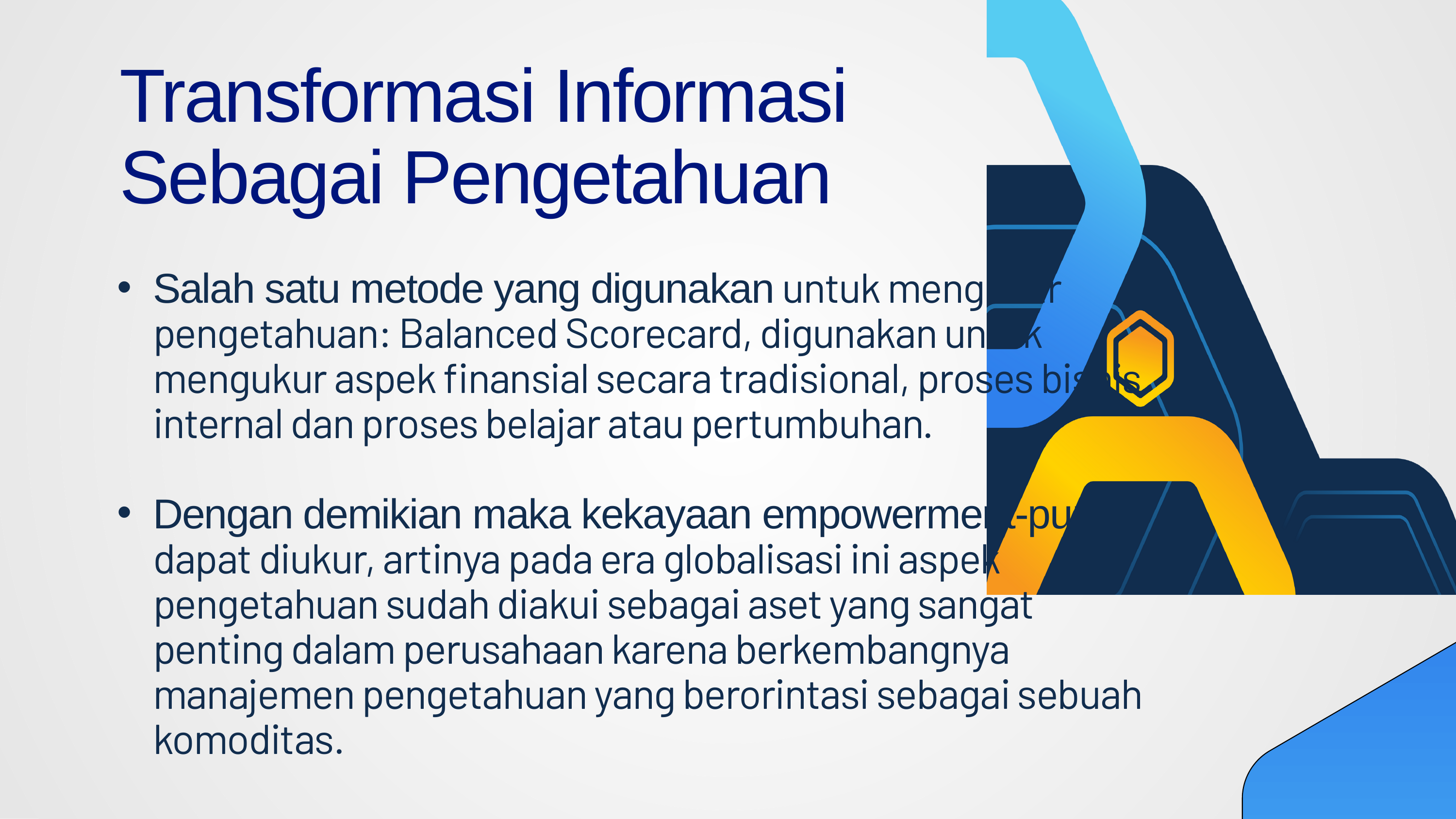

Transformasi Informasi Sebagai Pengetahuan
Salah satu metode yang digunakan untuk mengukur pengetahuan: Balanced Scorecard, digunakan untuk mengukur aspek finansial secara tradisional, proses bisnis internal dan proses belajar atau pertumbuhan.

Dengan demikian maka kekayaan empowerment-pun dapat diukur, artinya pada era globalisasi ini aspek pengetahuan sudah diakui sebagai aset yang sangat penting dalam perusahaan karena berkembangnya manajemen pengetahuan yang berorintasi sebagai sebuah komoditas.